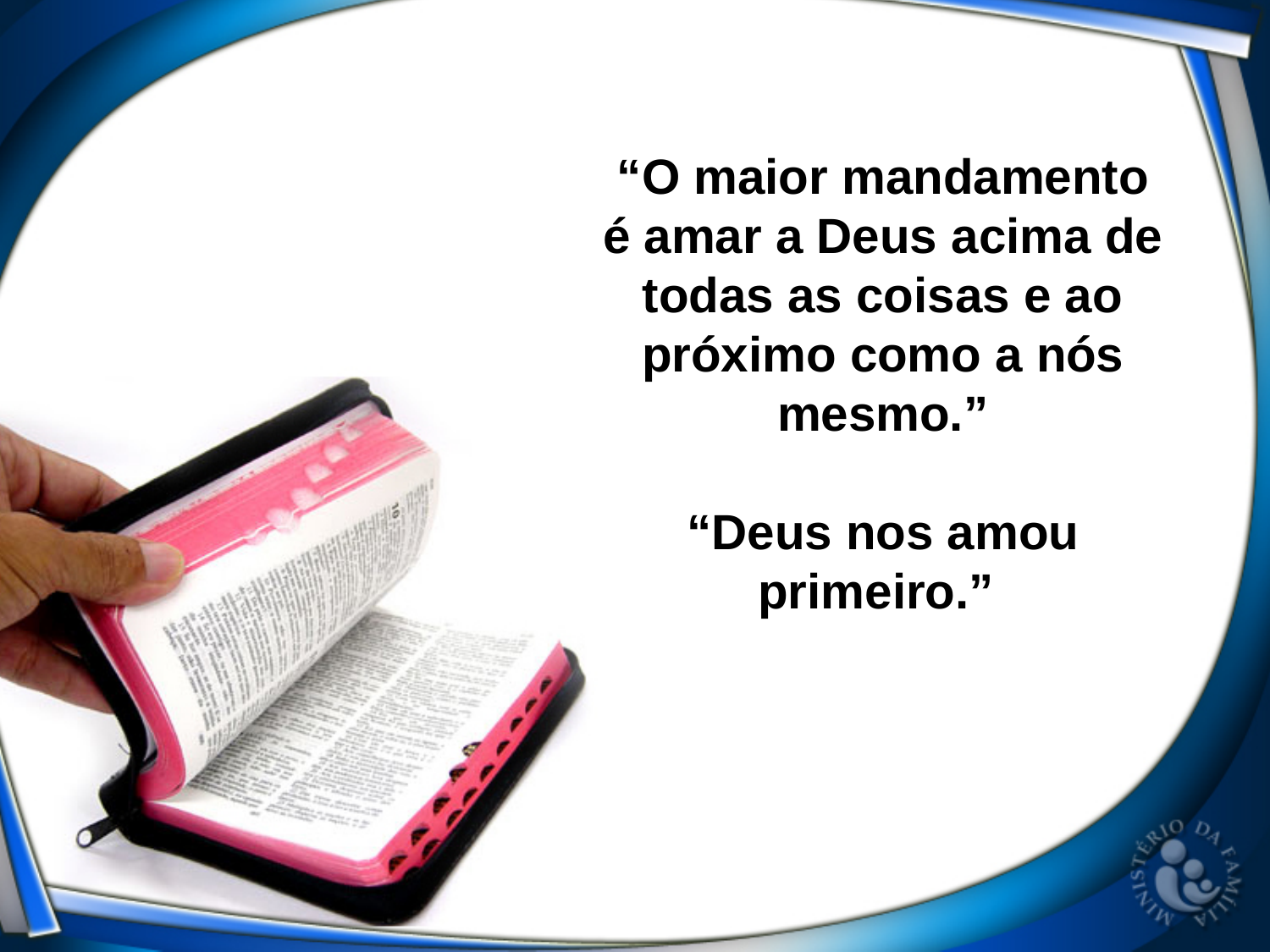

“O maior mandamento é amar a Deus acima de todas as coisas e ao próximo como a nós mesmo.”

“Deus nos amou primeiro.”